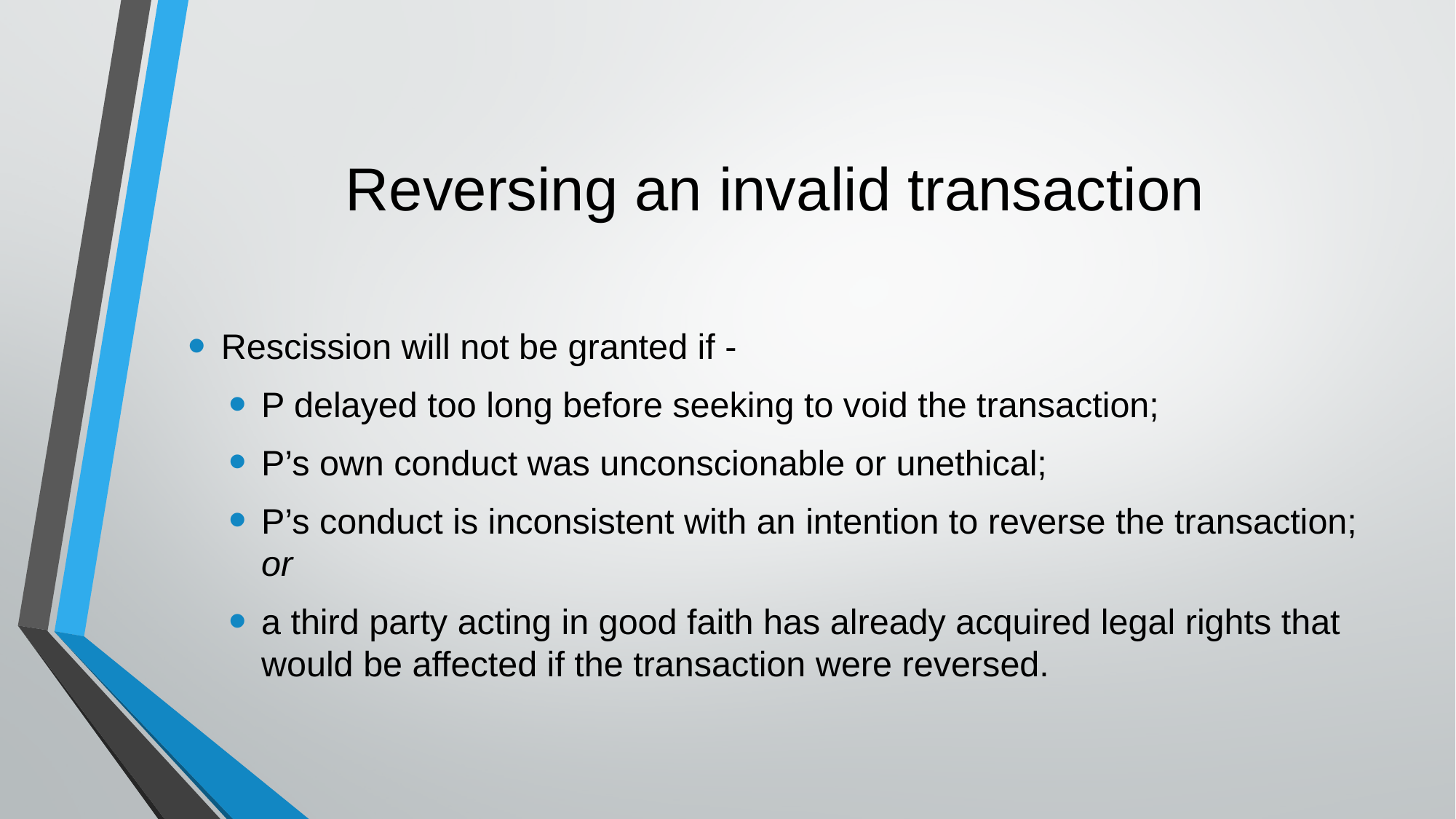

# Reversing an invalid transaction
Rescission will not be granted if -
P delayed too long before seeking to void the transaction;
P’s own conduct was unconscionable or unethical;
P’s conduct is inconsistent with an intention to reverse the transaction; or
a third party acting in good faith has already acquired legal rights that would be affected if the transaction were reversed.